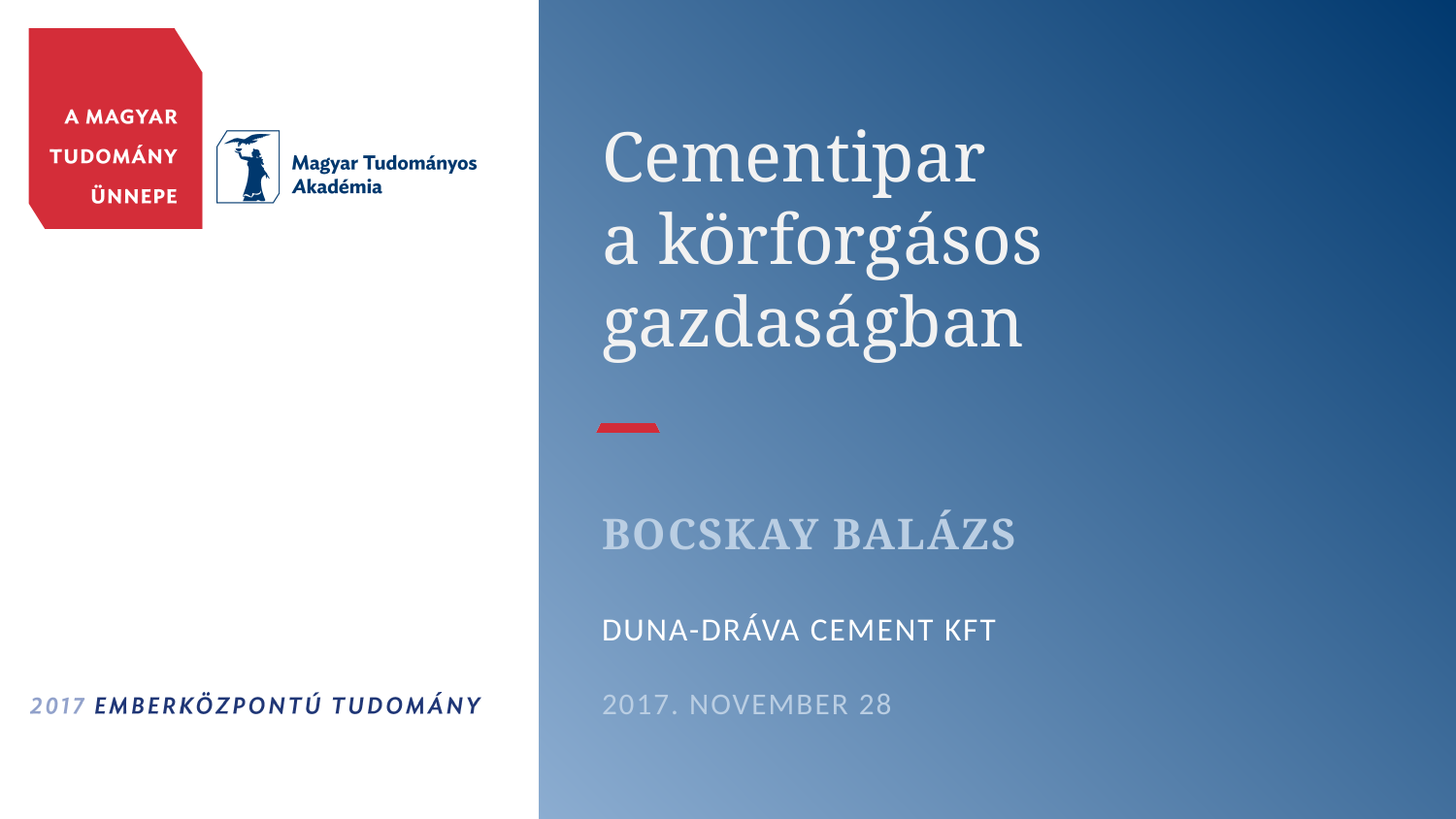

# Cementipar a körforgásos gazdaságban
Bocskay Balázs
Duna-Dráva Cement Kft
2017. November 28